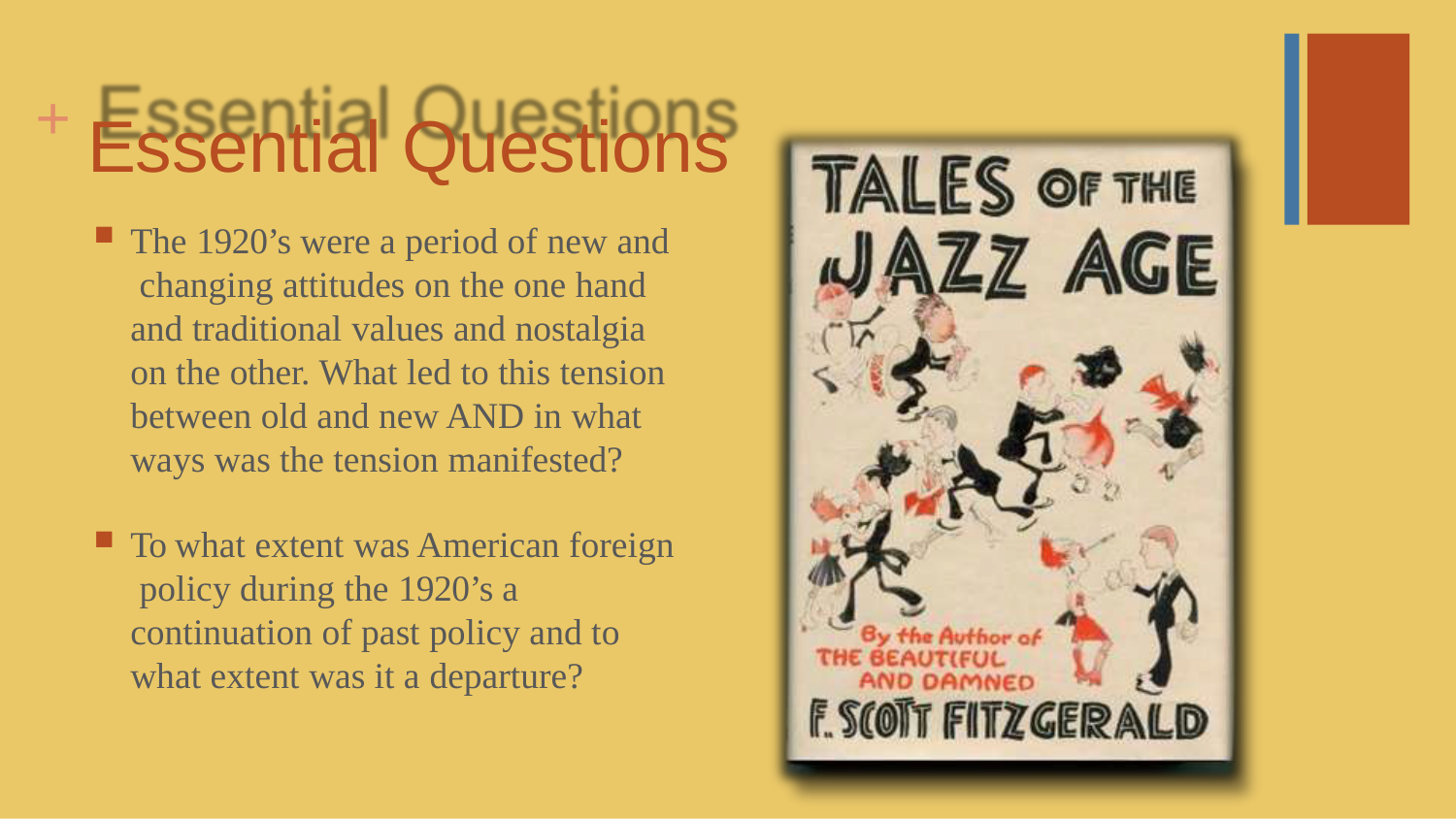

# + Essential Questions

The 1920’s were a period of new and  changing attitudes on the one hand  and traditional values and nostalgia  on the other. What led to this tension  between old and new AND in what  ways was the tension manifested?

To what extent was American foreign  policy during the 1920’s a  continuation of past policy and to  what extent was it a departure?